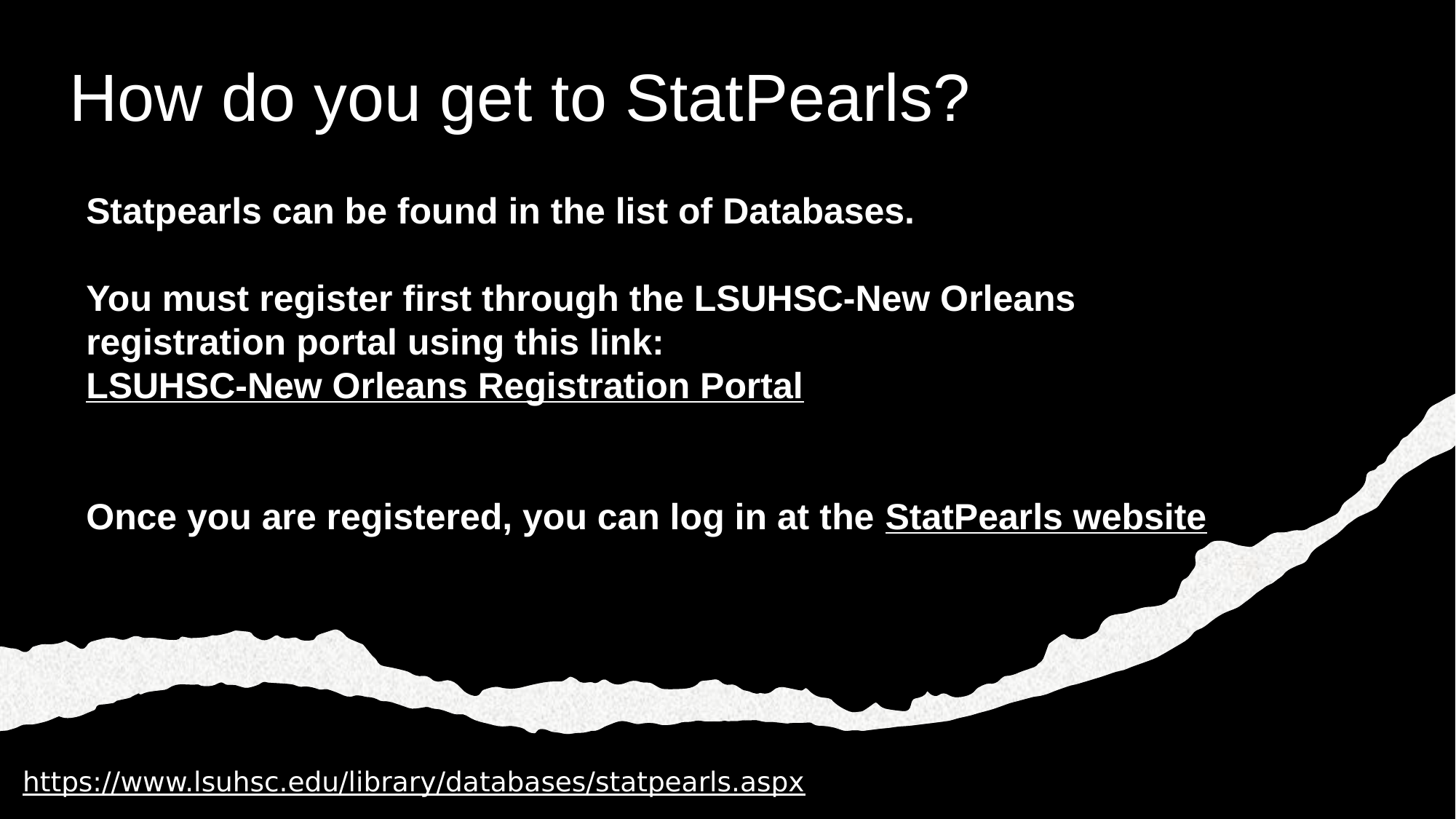

# How do you get to StatPearls?
Statpearls can be found in the list of Databases.

You must register first through the LSUHSC-New Orleans registration portal using this link: LSUHSC-New Orleans Registration Portal
Once you are registered, you can log in at the StatPearls website

https://www.lsuhsc.edu/library/databases/statpearls.aspx